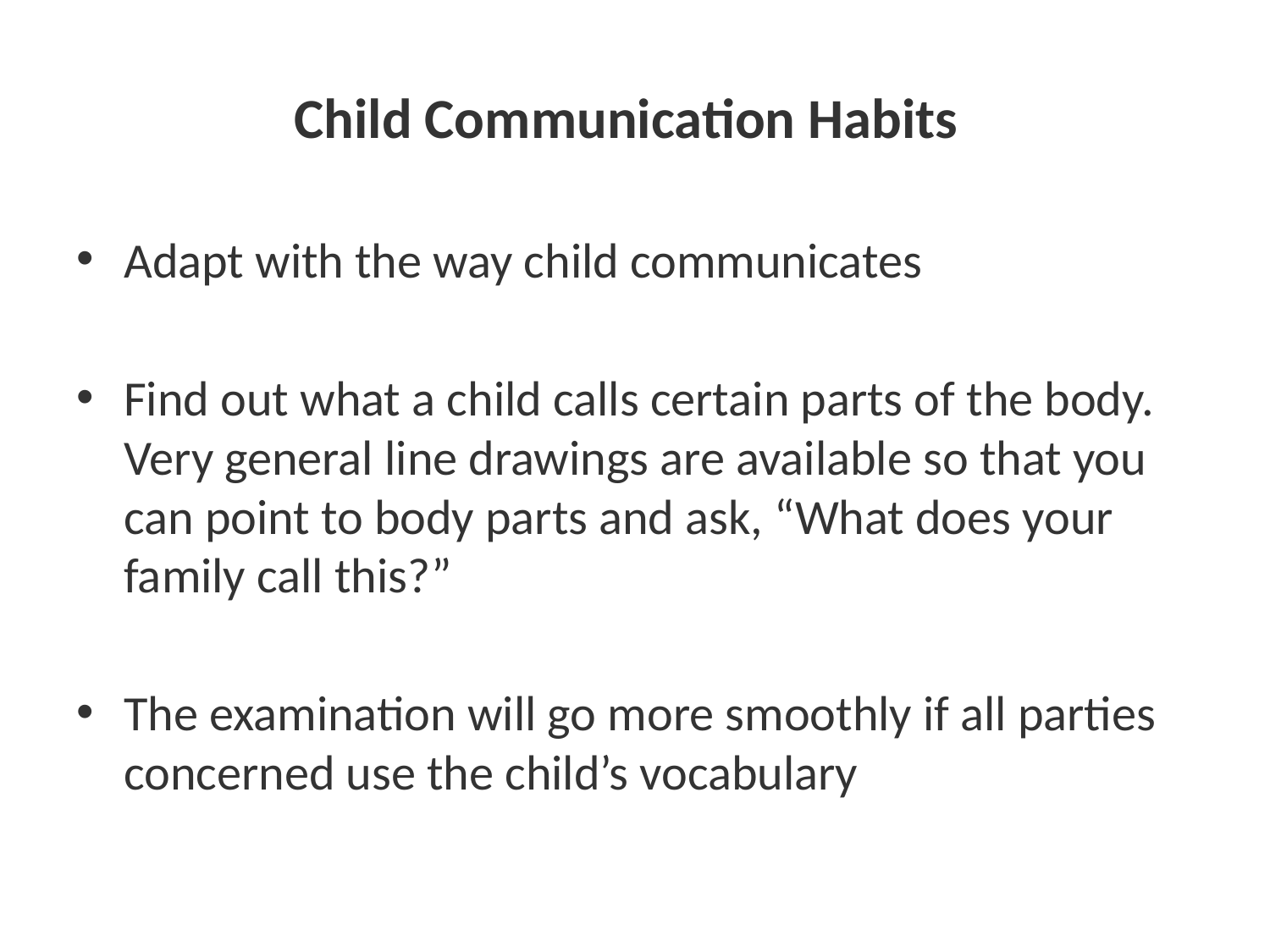

# Child Communication Habits
Adapt with the way child communicates

Find out what a child calls certain parts of the body.  Very general line drawings are available so that you can point to body parts and ask, “What does your family call this?”

The examination will go more smoothly if all parties concerned use the child’s vocabulary